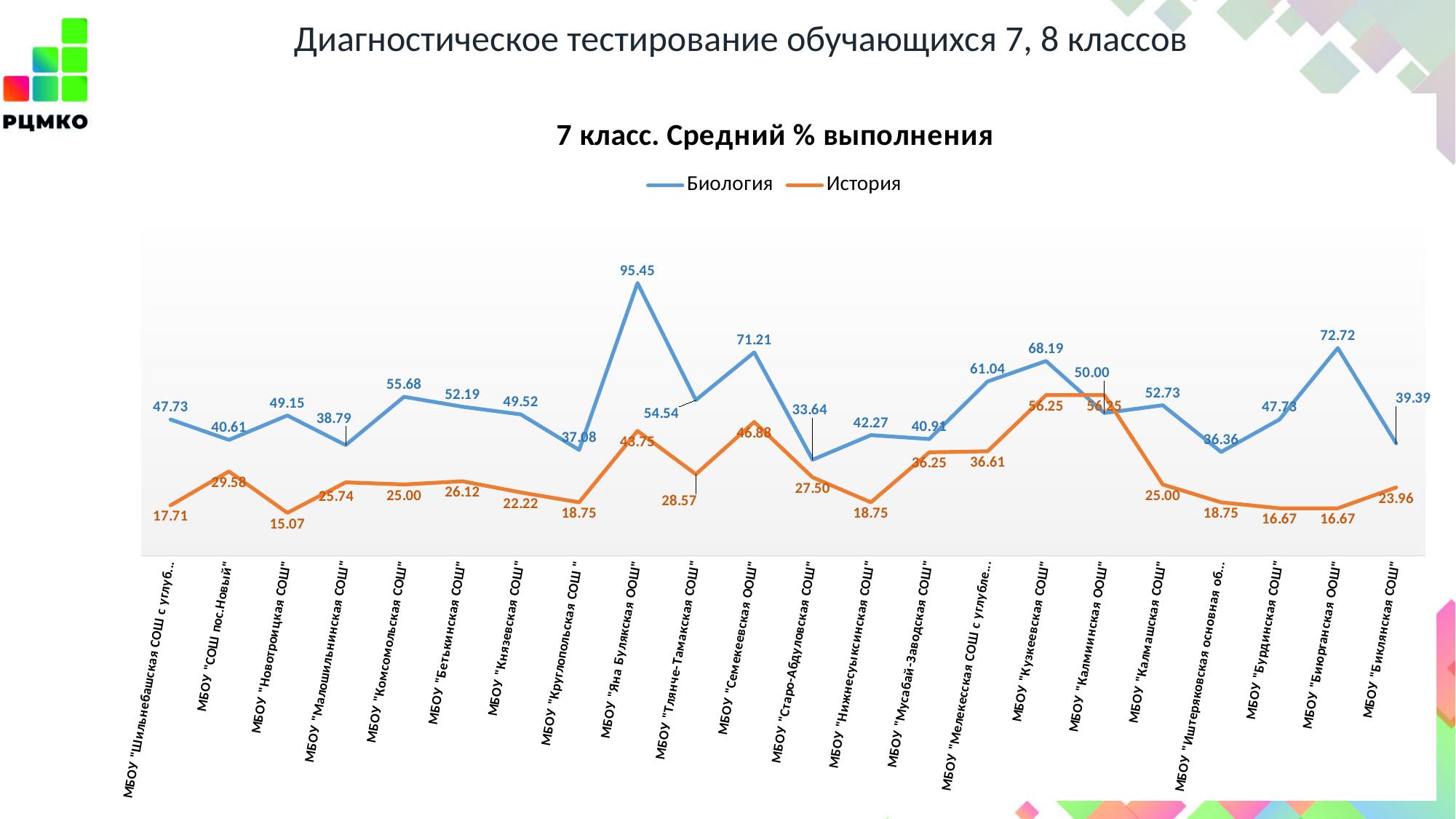

Диагностическое тестирование обучающихся 7, 8 классов

### Chart: 7 класс. Средний % выполнения

| Category | Биология | История |
|---|---|---|
| МБОУ "Шильнебашская СОШ с углубленным изучением английского языка" | 47.73 | 17.71 |
| МБОУ "СОШ пос.Новый" | 40.61 | 29.58 |
| МБОУ "Новотроицкая СОШ" | 49.15 | 15.07 |
| МБОУ "Малошильнинская СОШ" | 38.79 | 25.74 |
| МБОУ "Комсомольская СОШ" | 55.68 | 25.0 |
| МБОУ "Бетькинская СОШ" | 52.19 | 26.12 |
| МБОУ "Князевская СОШ" | 49.52 | 22.22 |
| МБОУ "Круглопольская СОШ " | 37.08 | 18.75 |
| МБОУ "Яна Булякская ООШ" | 95.45 | 43.75 |
| МБОУ "Тлянче-Тамакская СОШ" | 54.54 | 28.57 |
| МБОУ "Семекеевская ООШ" | 71.21 | 46.88 |
| МБОУ "Старо-Абдуловская СОШ" | 33.64 | 27.5 |
| МБОУ "Нижнесуыксинская СОШ" | 42.27 | 18.75 |
| МБОУ "Мусабай-Заводская СОШ" | 40.91 | 36.25 |
| МБОУ "Мелекесская СОШ с углубленным изучением отдельных предметов" | 61.04 | 36.61 |
| МБОУ "Кузкеевская СОШ" | 68.19 | 56.25 |
| МБОУ "Калмиинская ООШ" | 50.0 | 56.25 |
| МБОУ "Калмашская СОШ" | 52.73 | 25.0 |
| МБОУ "Иштеряковская основная общеобразовательная школа" | 36.36 | 18.75 |
| МБОУ "Бурдинская СОШ" | 47.73 | 16.67 |
| МБОУ "Биюрганская ООШ" | 72.72 | 16.67 |
| МБОУ "Биклянская СОШ" | 39.39 | 23.96 |